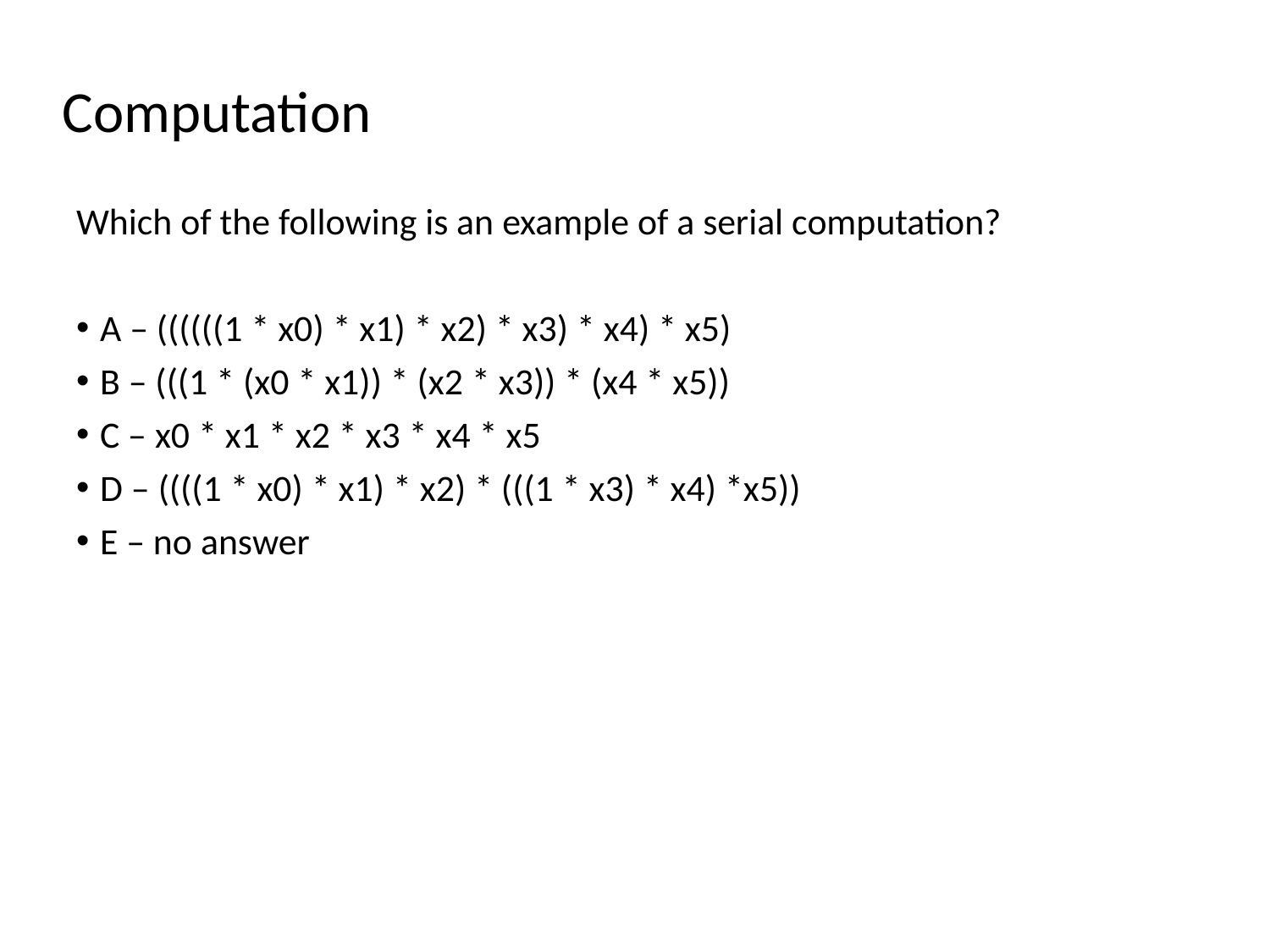

# Computation
Which of the following is an example of a serial computation?

A – ((((((1 * x0) * x1) * x2) * x3) * x4) * x5)
B – (((1 * (x0 * x1)) * (x2 * x3)) * (x4 * x5))
C – x0 * x1 * x2 * x3 * x4 * x5
D – ((((1 * x0) * x1) * x2) * (((1 * x3) * x4) *x5))
E – no answer